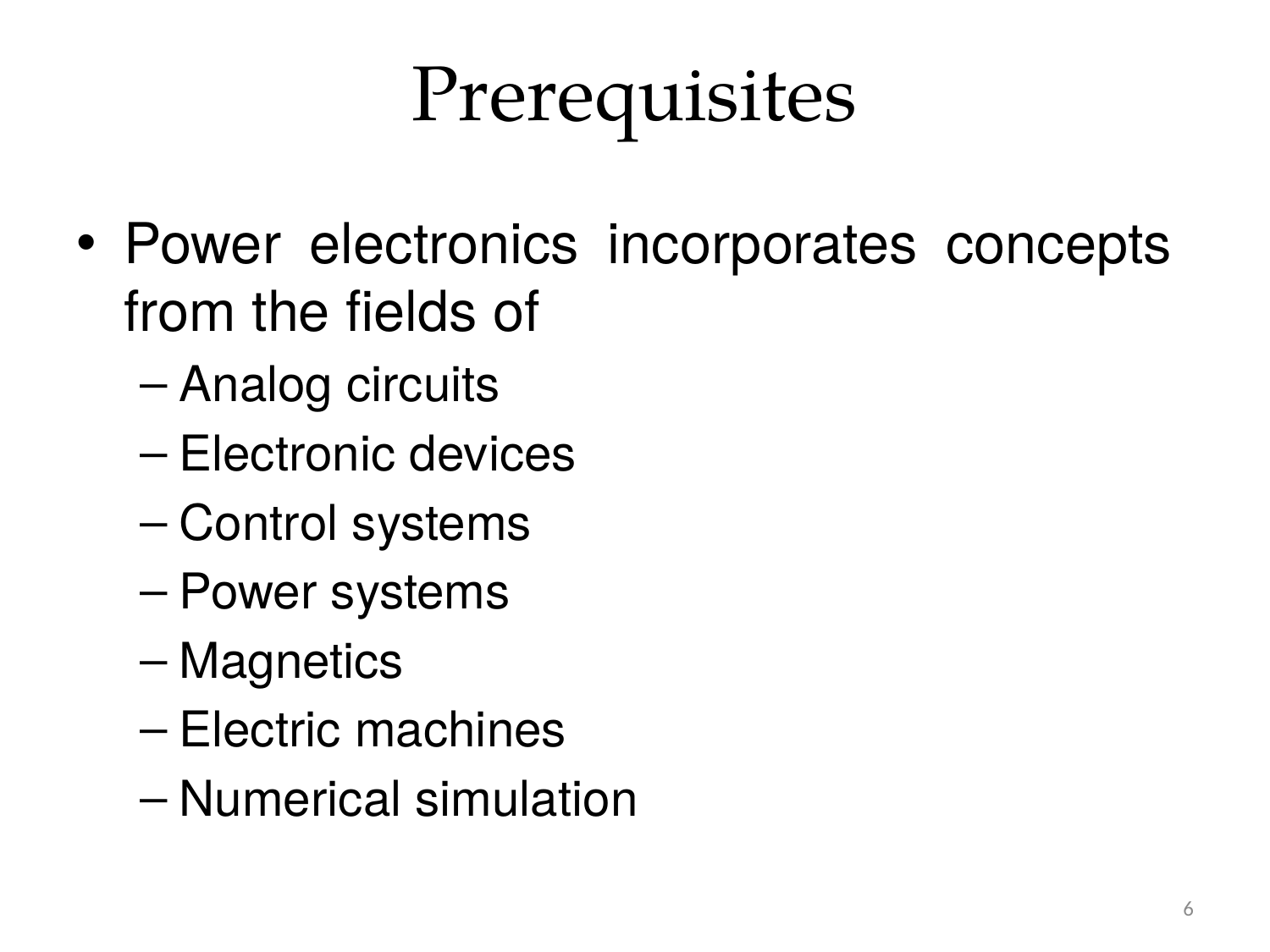

# Prerequisites
Power electronics incorporates concepts from the fields of
Analog circuits
Electronic devices
Control systems
Power systems
Magnetics
Electric machines
Numerical simulation

6